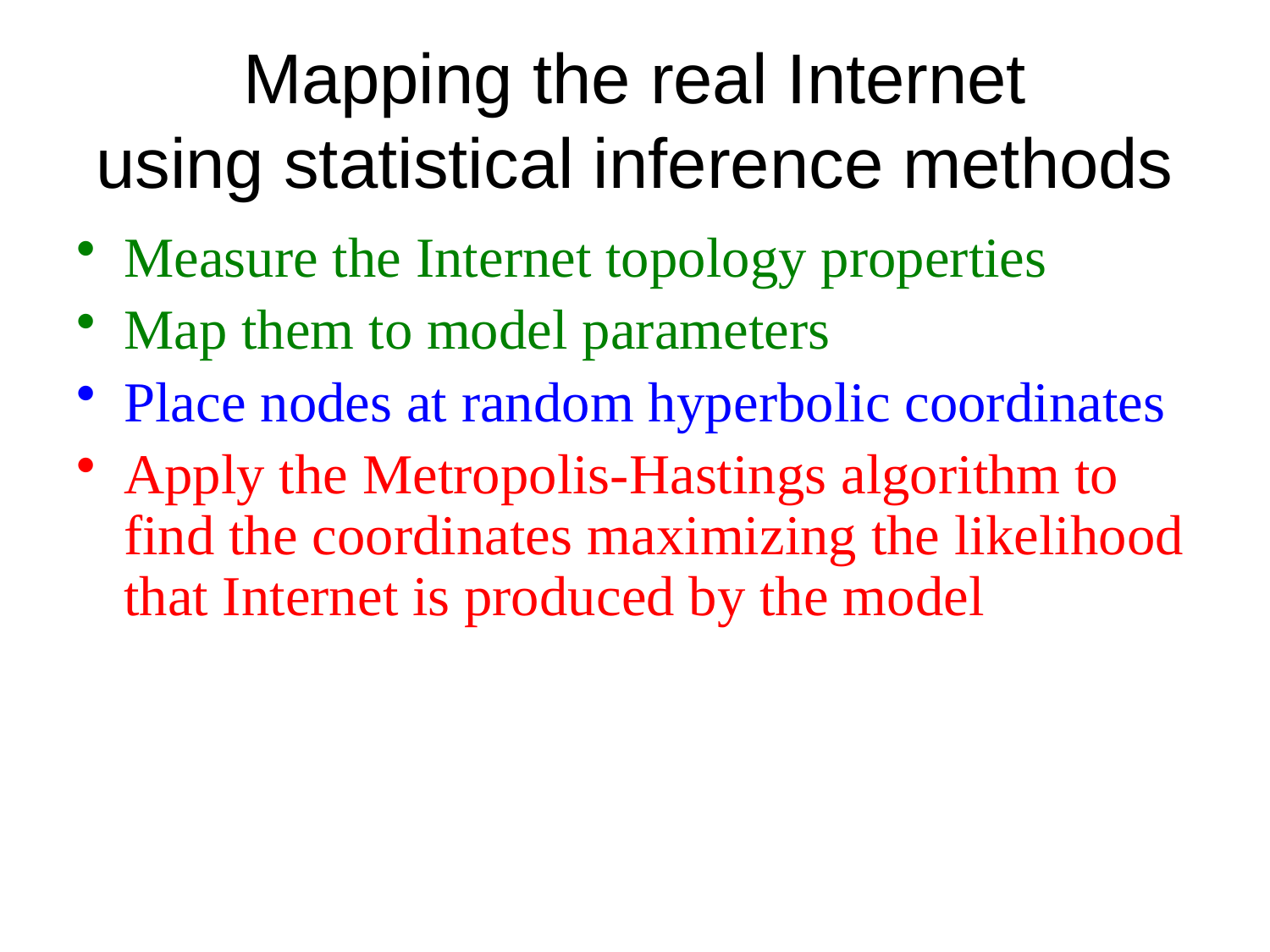

# Mapping the real Internet using statistical inference methods
Measure the Internet topology properties
Map them to model parameters
Place nodes at random hyperbolic coordinates
Apply the Metropolis-Hastings algorithm to find the coordinates maximizing the likelihood that Internet is produced by the model